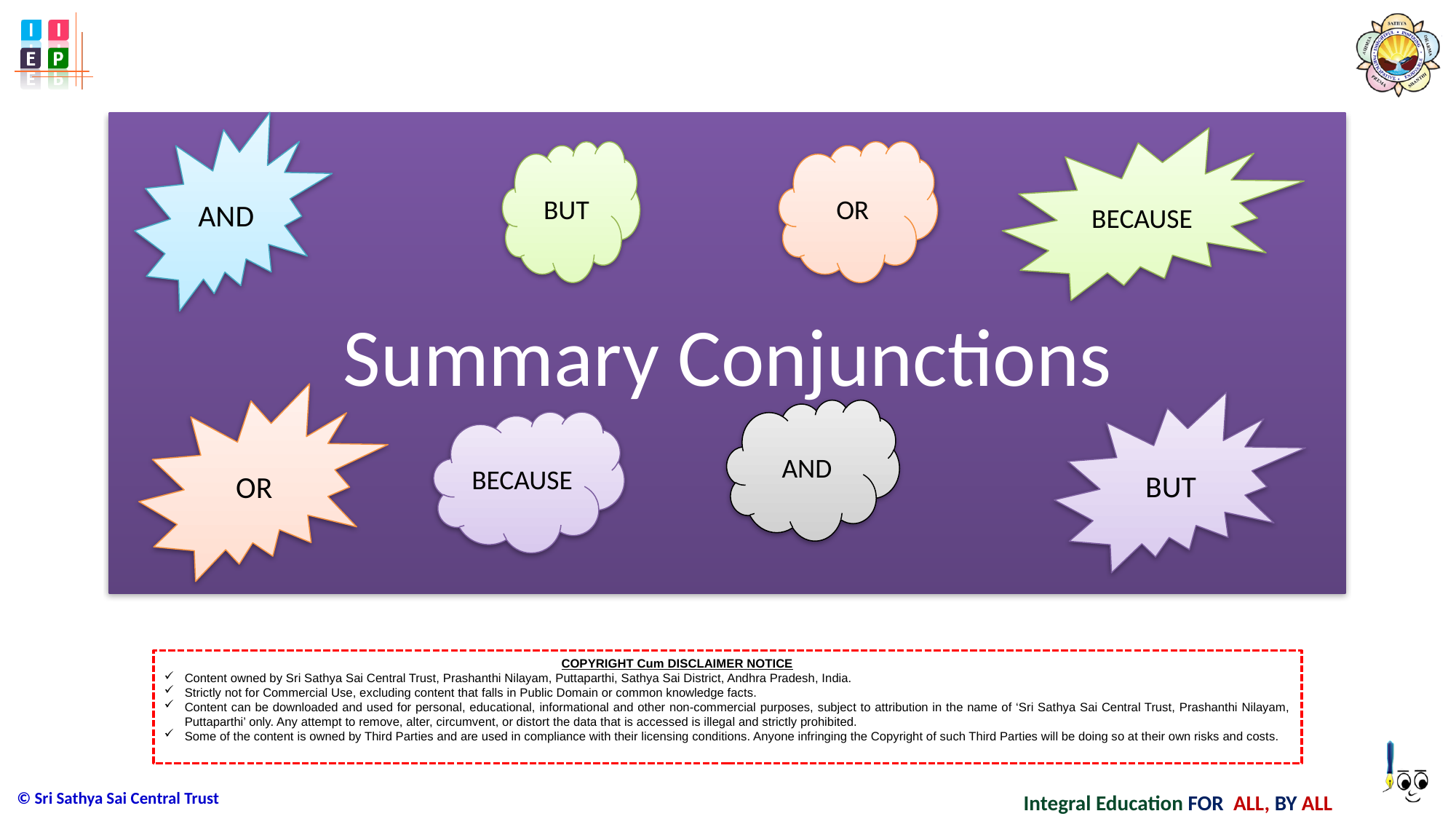

# Summary Conjunctions
AND
BECAUSE
BUT
OR
OR
BUT
AND
BECAUSE